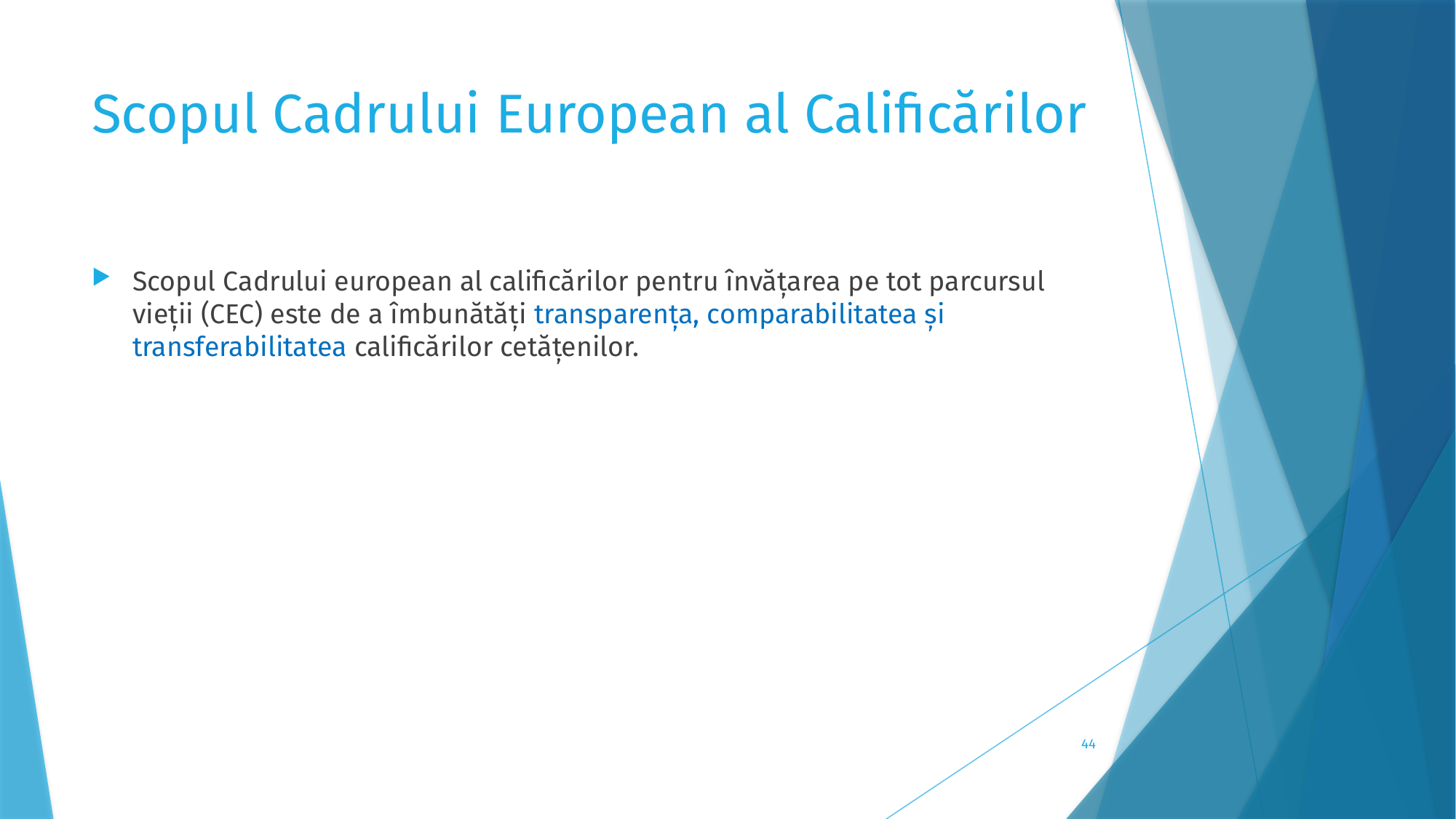

# Scopul Cadrului European al Calificărilor
Scopul Cadrului european al calificărilor pentru învățarea pe tot parcursul vieții (CEC) este de a îmbunătăți transparența, comparabilitatea și transferabilitatea calificărilor cetățenilor.
44